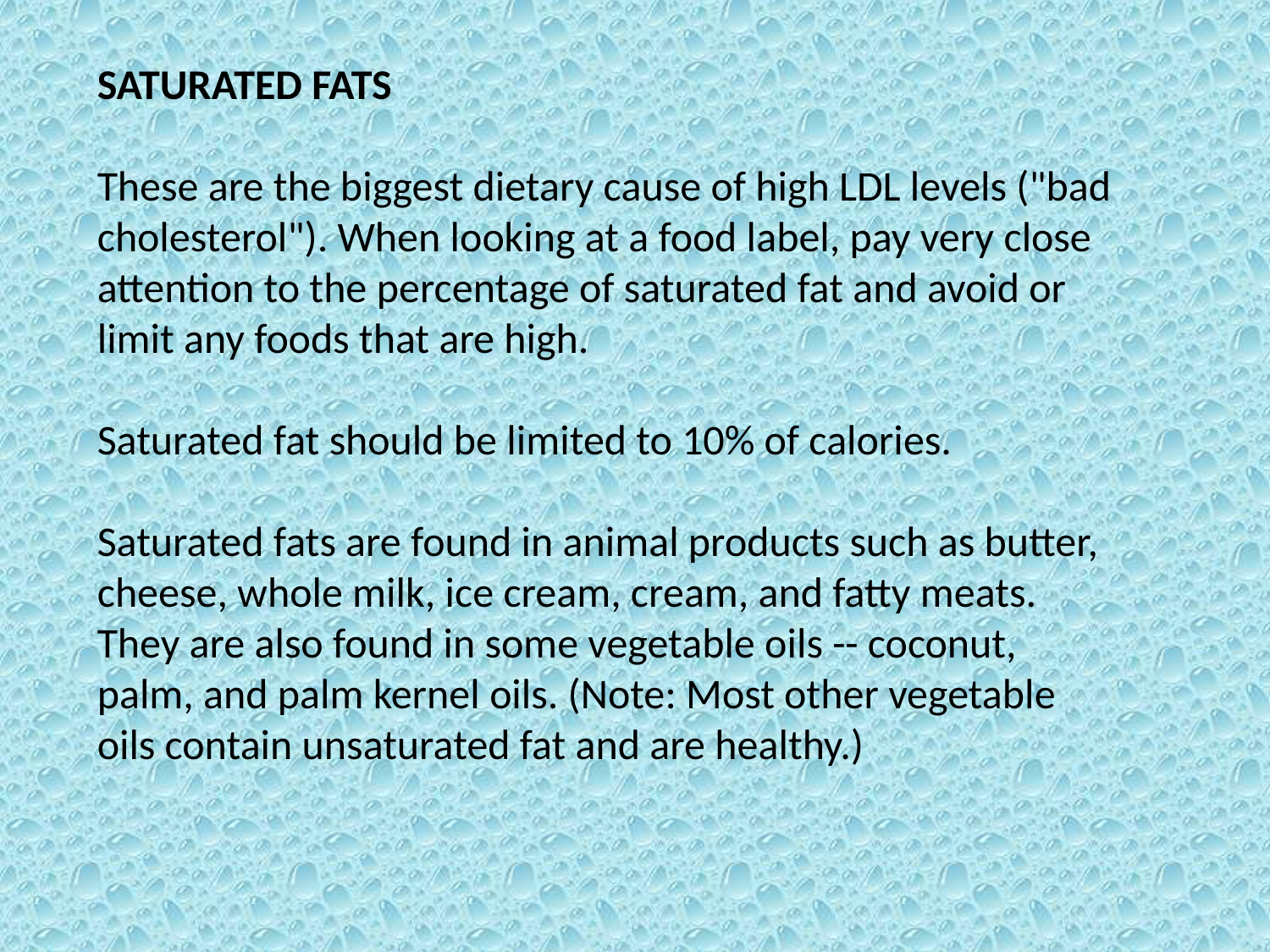

SATURATED FATS

These are the biggest dietary cause of high LDL levels ("bad cholesterol"). When looking at a food label, pay very close attention to the percentage of saturated fat and avoid or limit any foods that are high.

Saturated fat should be limited to 10% of calories.

Saturated fats are found in animal products such as butter, cheese, whole milk, ice cream, cream, and fatty meats. They are also found in some vegetable oils -- coconut, palm, and palm kernel oils. (Note: Most other vegetable oils contain unsaturated fat and are healthy.)